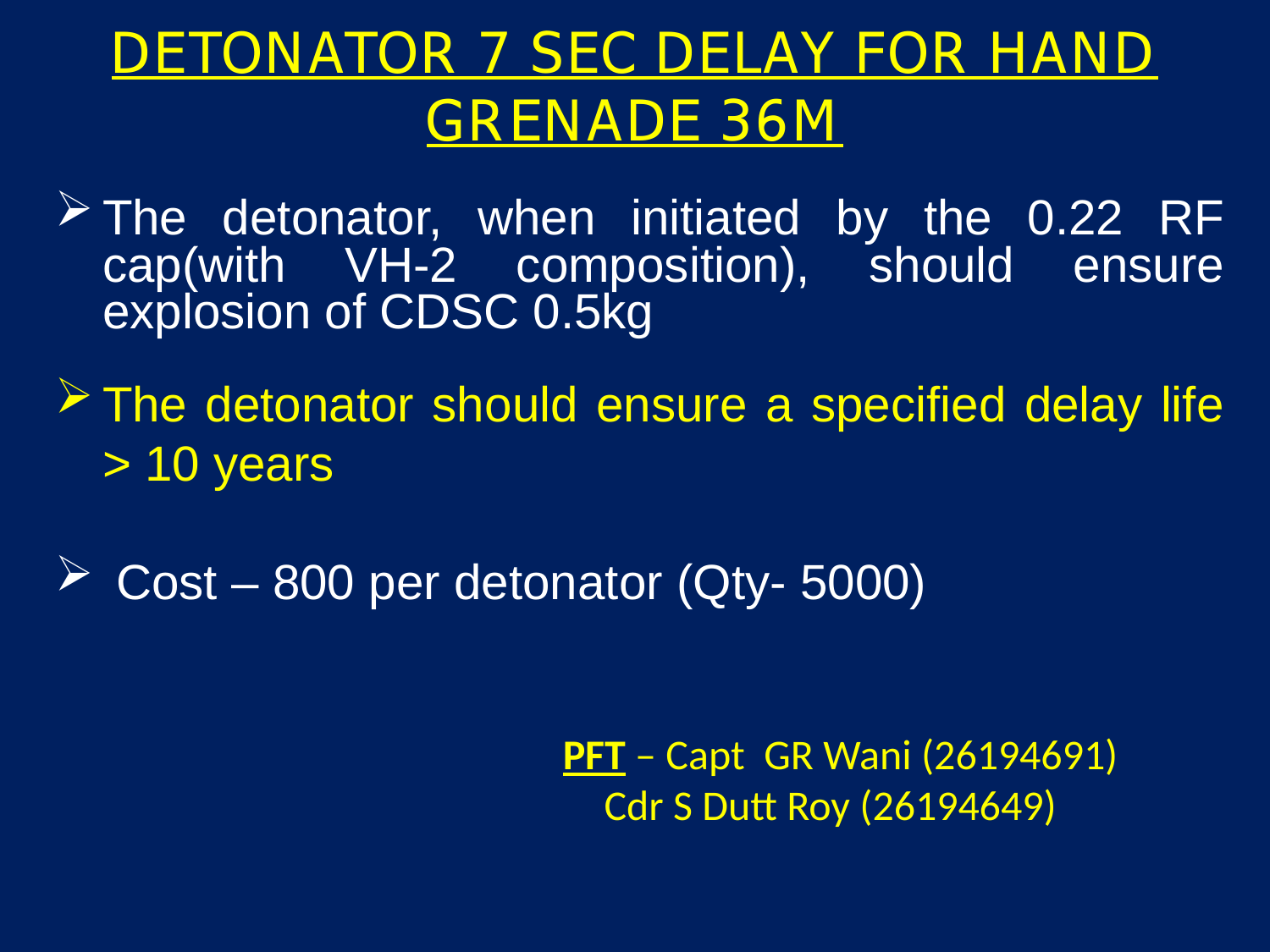

# DETONATOR 7 SEC DELAY FOR HAND GRENADE 36M
The detonator, when initiated by the 0.22 RF cap(with VH-2 composition), should ensure explosion of CDSC 0.5kg

The detonator should ensure a specified delay life > 10 years

 Cost – 800 per detonator (Qty- 5000)

	PFT – Capt  GR Wani (26194691)
               	           	           Cdr S Dutt Roy (26194649)